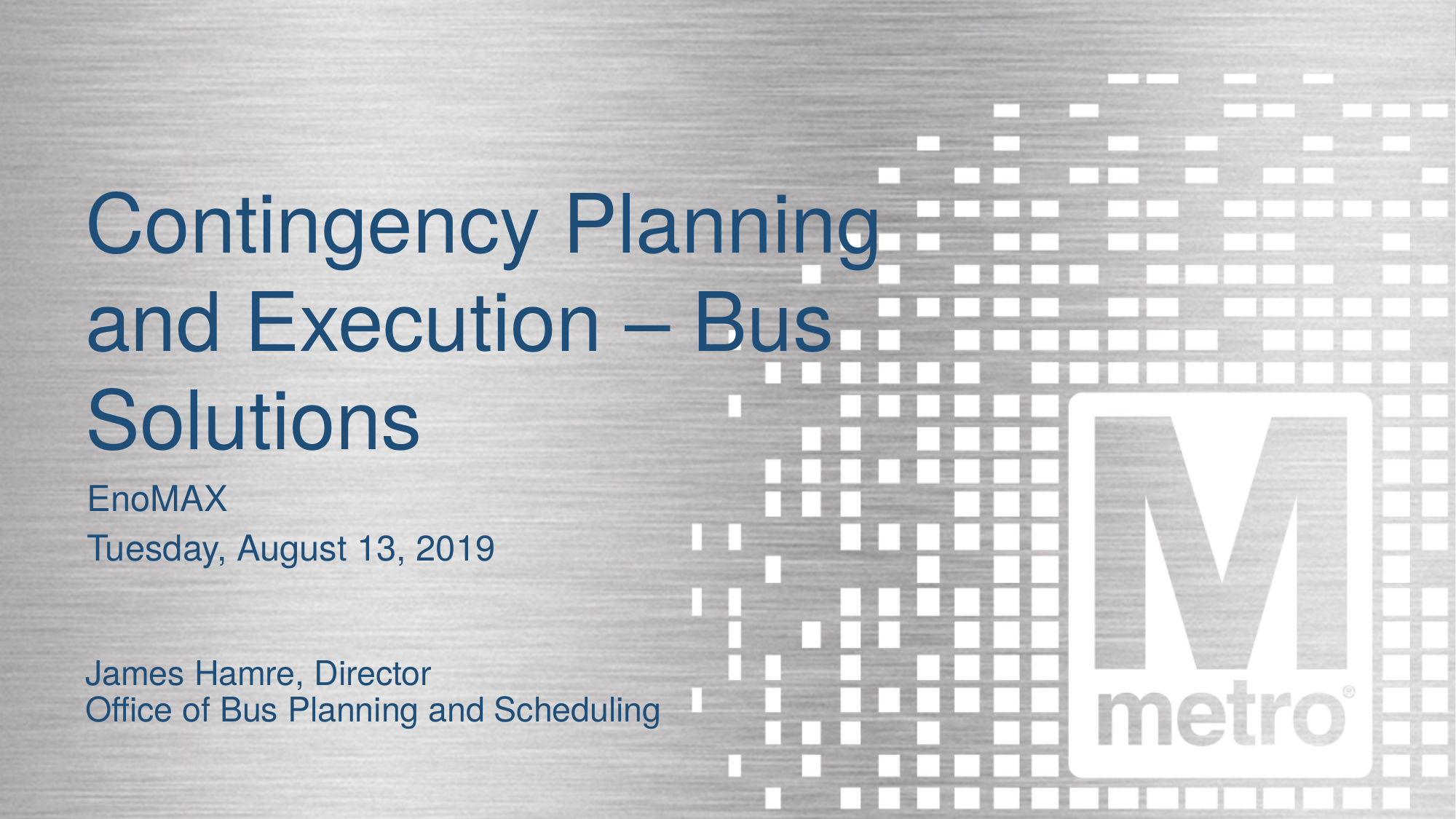

# Contingency Planning and Execution – Bus Solutions
EnoMAX
Tuesday, August 13, 2019
James Hamre, Director
Office of Bus Planning and Scheduling